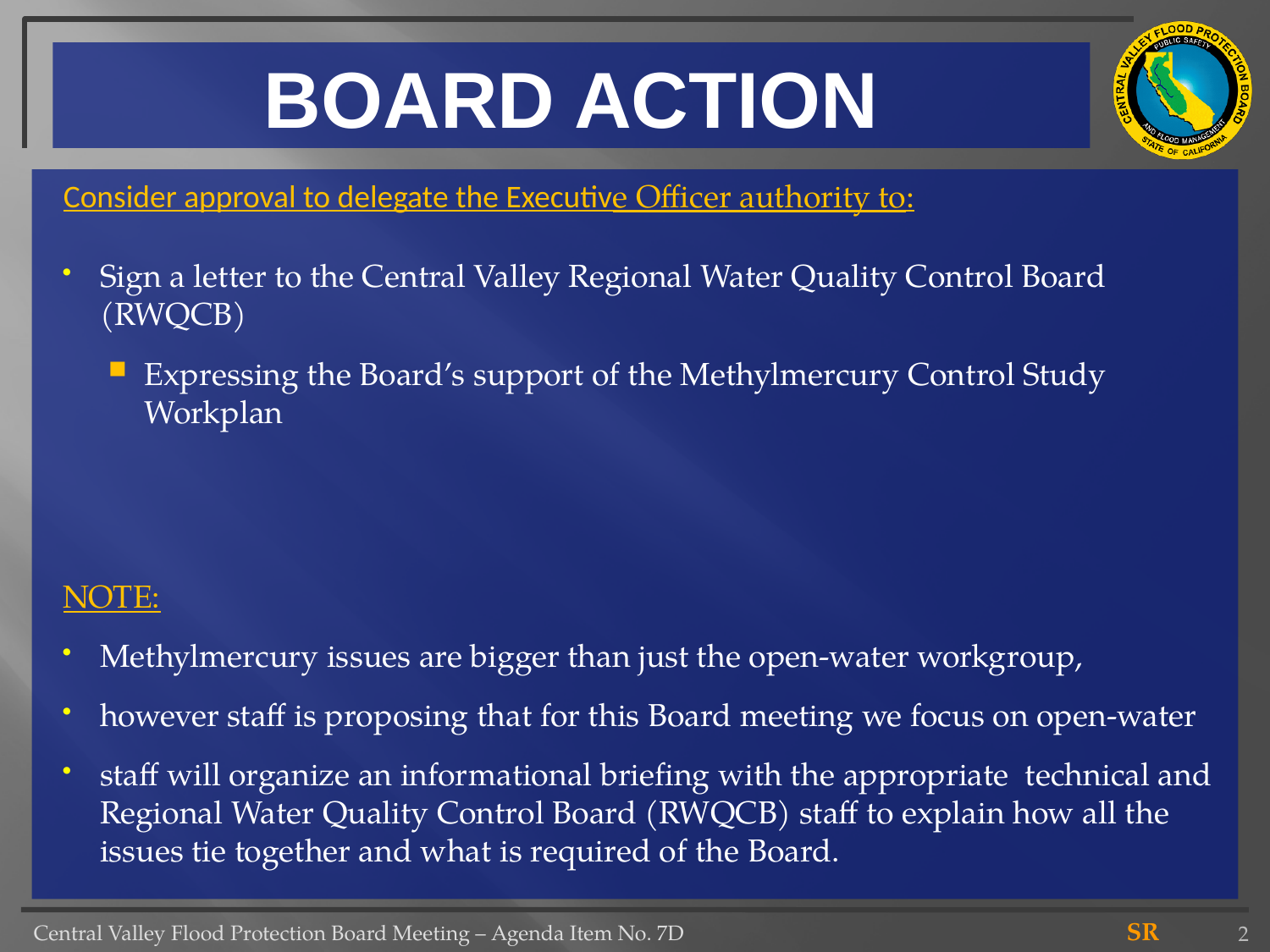

# BOARD ACTION
Consider approval to delegate the Executive Officer authority to:
Sign a letter to the Central Valley Regional Water Quality Control Board (RWQCB)
Expressing the Board’s support of the Methylmercury Control Study Workplan

NOTE:
Methylmercury issues are bigger than just the open-water workgroup,
however staff is proposing that for this Board meeting we focus on open-water
staff will organize an informational briefing with the appropriate  technical and Regional Water Quality Control Board (RWQCB) staff to explain how all the issues tie together and what is required of the Board.
2